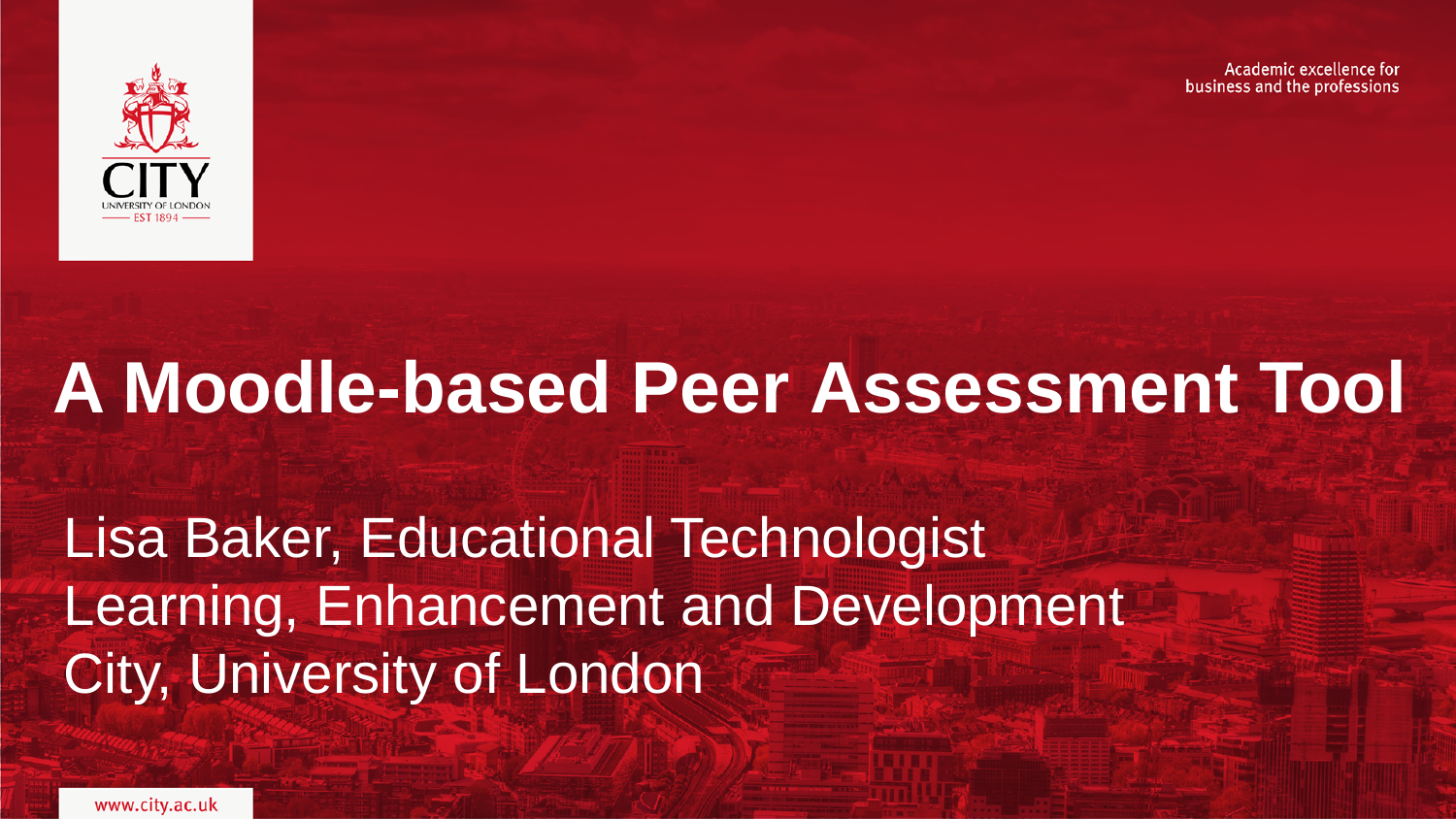

# A Moodle-based Peer Assessment Tool
Lisa Baker, Educational Technologist
Learning, Enhancement and Development
City, University of London